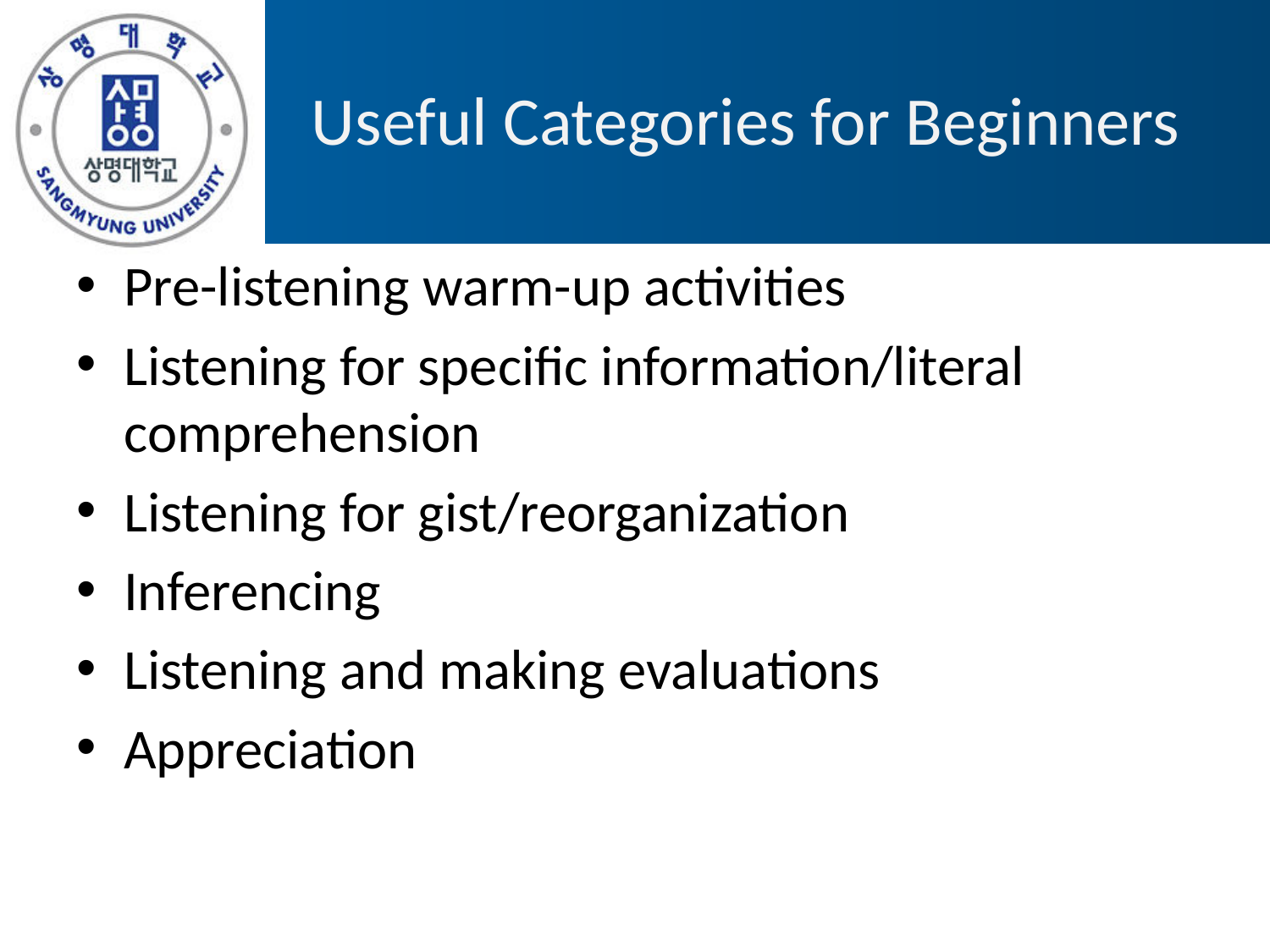

# Useful Categories for Beginners
Pre-listening warm-up activities
Listening for specific information/literal comprehension
Listening for gist/reorganization
Inferencing
Listening and making evaluations
Appreciation